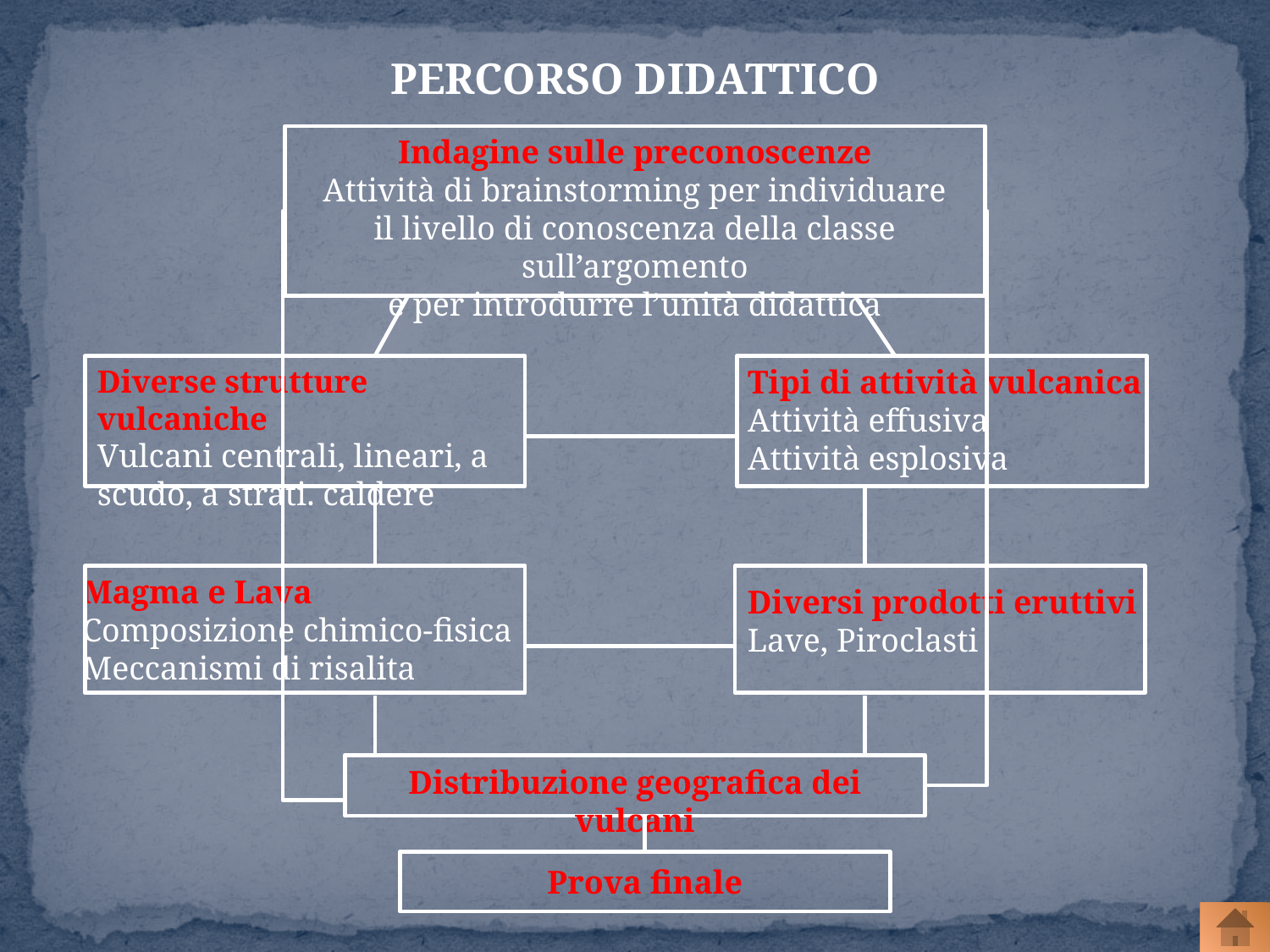

PERCORSO DIDATTICO
Indagine sulle preconoscenze
Attività di brainstorming per individuare
il livello di conoscenza della classe sull’argomento
e per introdurre l’unità didattica

Diverse strutture vulcaniche
Vulcani centrali, lineari, a scudo, a strati. caldere
Tipi di attività vulcanica
Attività effusiva
Attività esplosiva

Magma e Lava
Composizione chimico-fisica
Meccanismi di risalita

Diversi prodotti eruttivi
Lave, Piroclasti

Distribuzione geografica dei vulcani

Prova finale